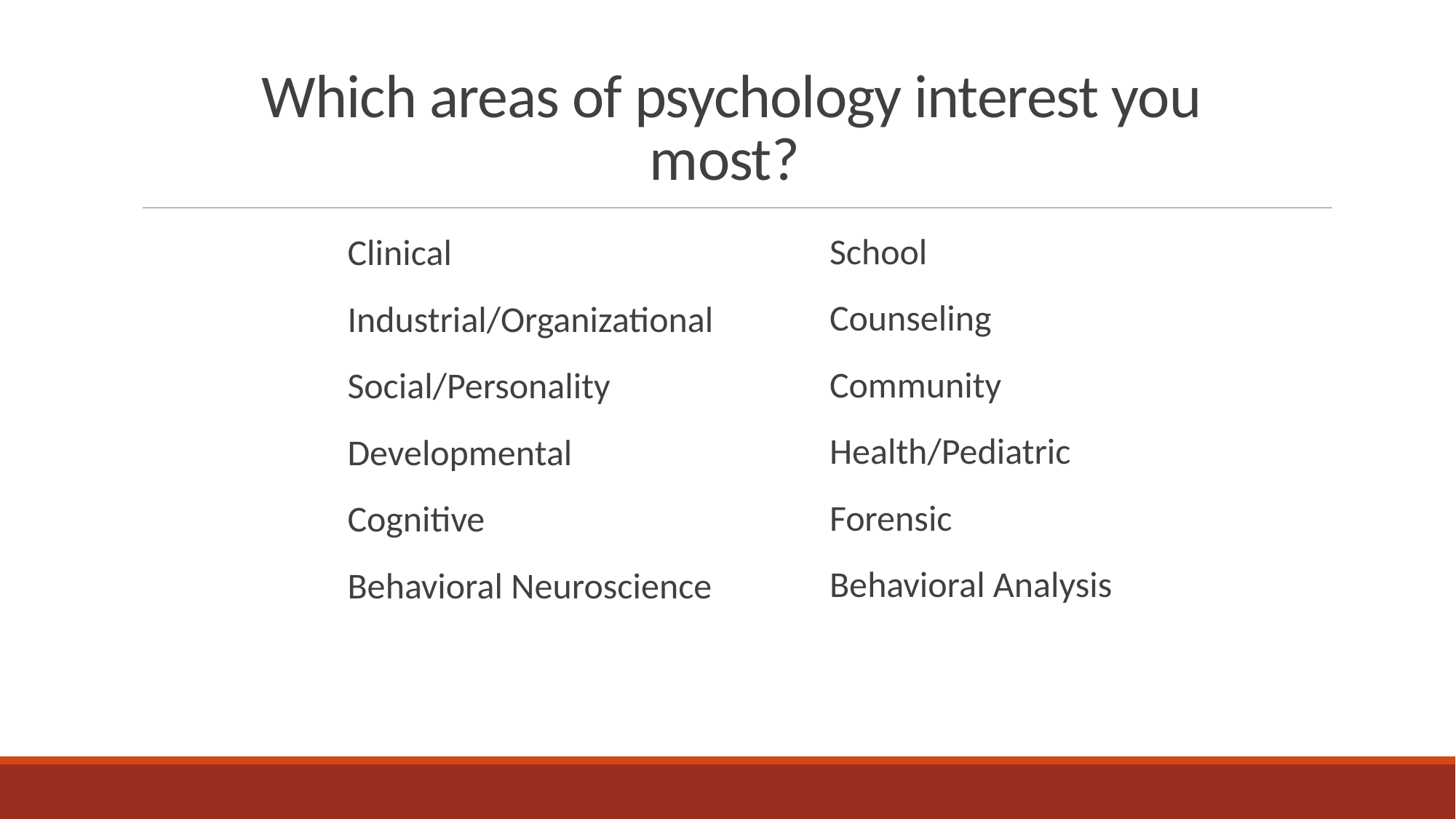

# Which areas of psychology interest you most?
School
Counseling
Community
Health/Pediatric
Forensic
Behavioral Analysis

Clinical
Industrial/Organizational
Social/Personality
Developmental
Cognitive
Behavioral Neuroscience